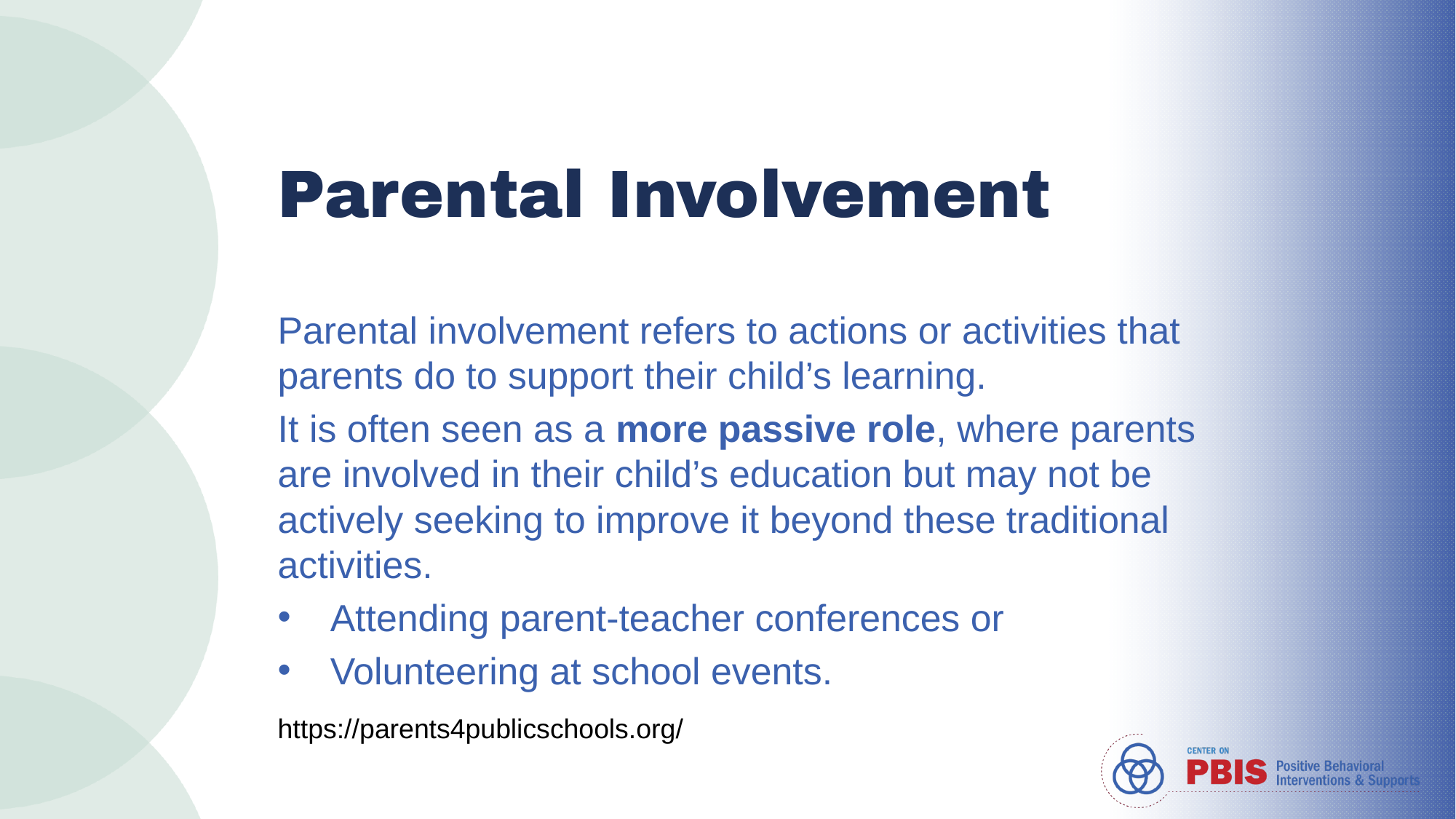

# Parental Involvement
Parental involvement refers to actions or activities that parents do to support their child’s learning.
It is often seen as a more passive role, where parents are involved in their child’s education but may not be actively seeking to improve it beyond these traditional activities.
Attending parent-teacher conferences or
Volunteering at school events.

https://parents4publicschools.org/